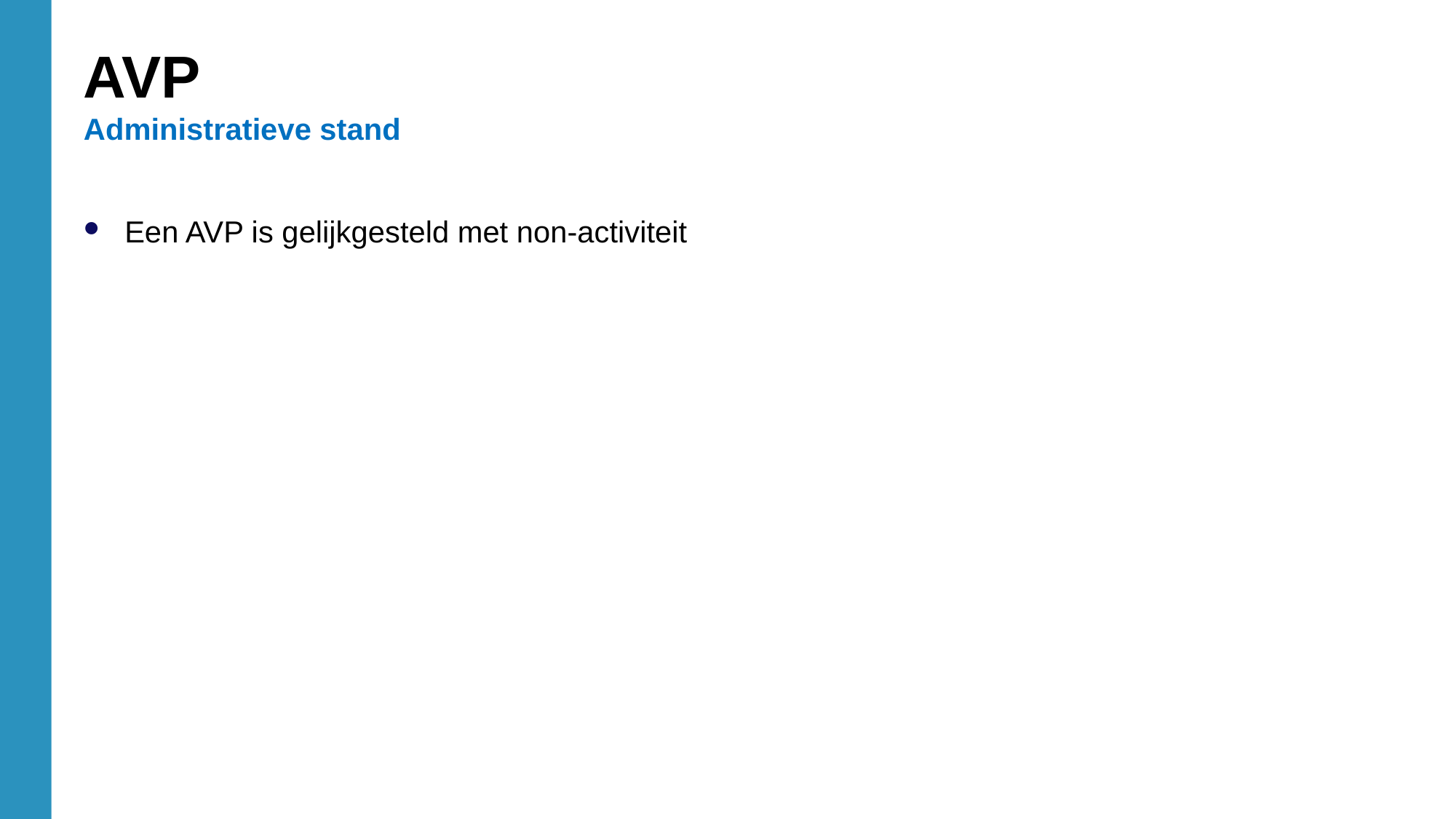

AVP
Administratieve stand

Een AVP is gelijkgesteld met non-activiteit